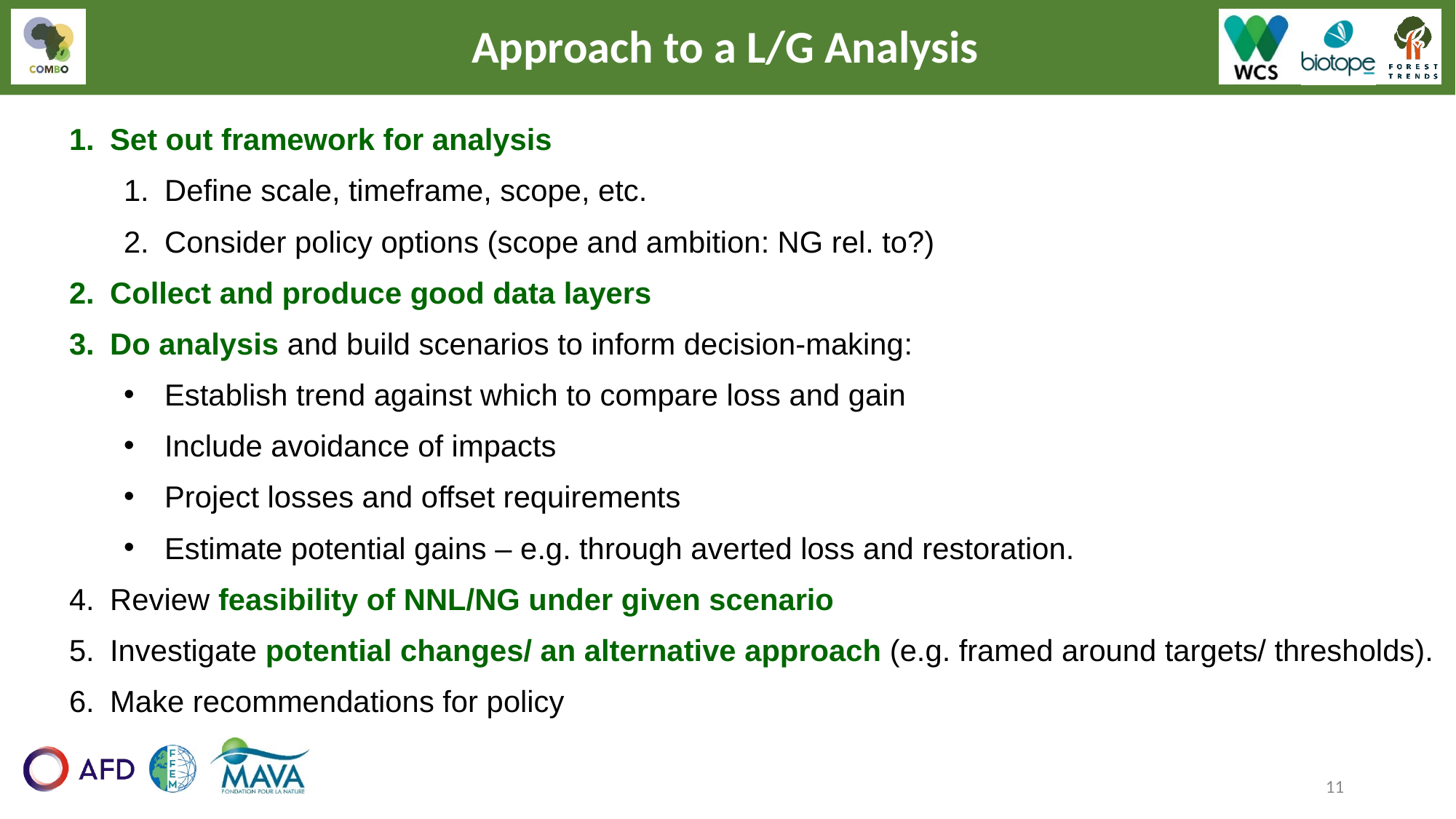

Approach to a L/G Analysis
Set out framework for analysis
Define scale, timeframe, scope, etc.
Consider policy options (scope and ambition: NG rel. to?)
Collect and produce good data layers
Do analysis and build scenarios to inform decision-making:
Establish trend against which to compare loss and gain
Include avoidance of impacts
Project losses and offset requirements
Estimate potential gains – e.g. through averted loss and restoration.
Review feasibility of NNL/NG under given scenario
Investigate potential changes/ an alternative approach (e.g. framed around targets/ thresholds).
Make recommendations for policy